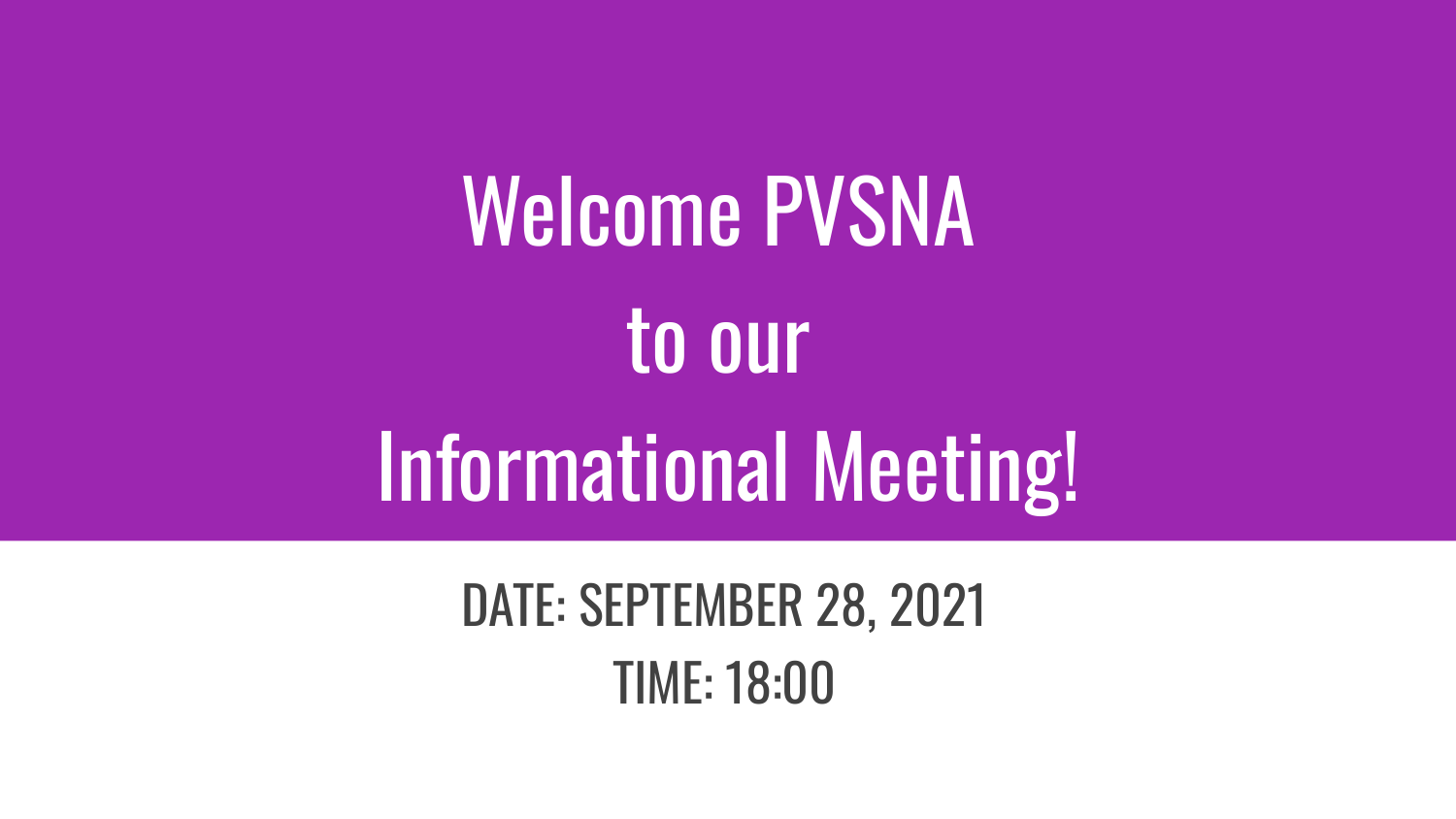

# Welcome PVSNA
to our
Informational Meeting!
DATE: SEPTEMBER 28, 2021
TIME: 18:00